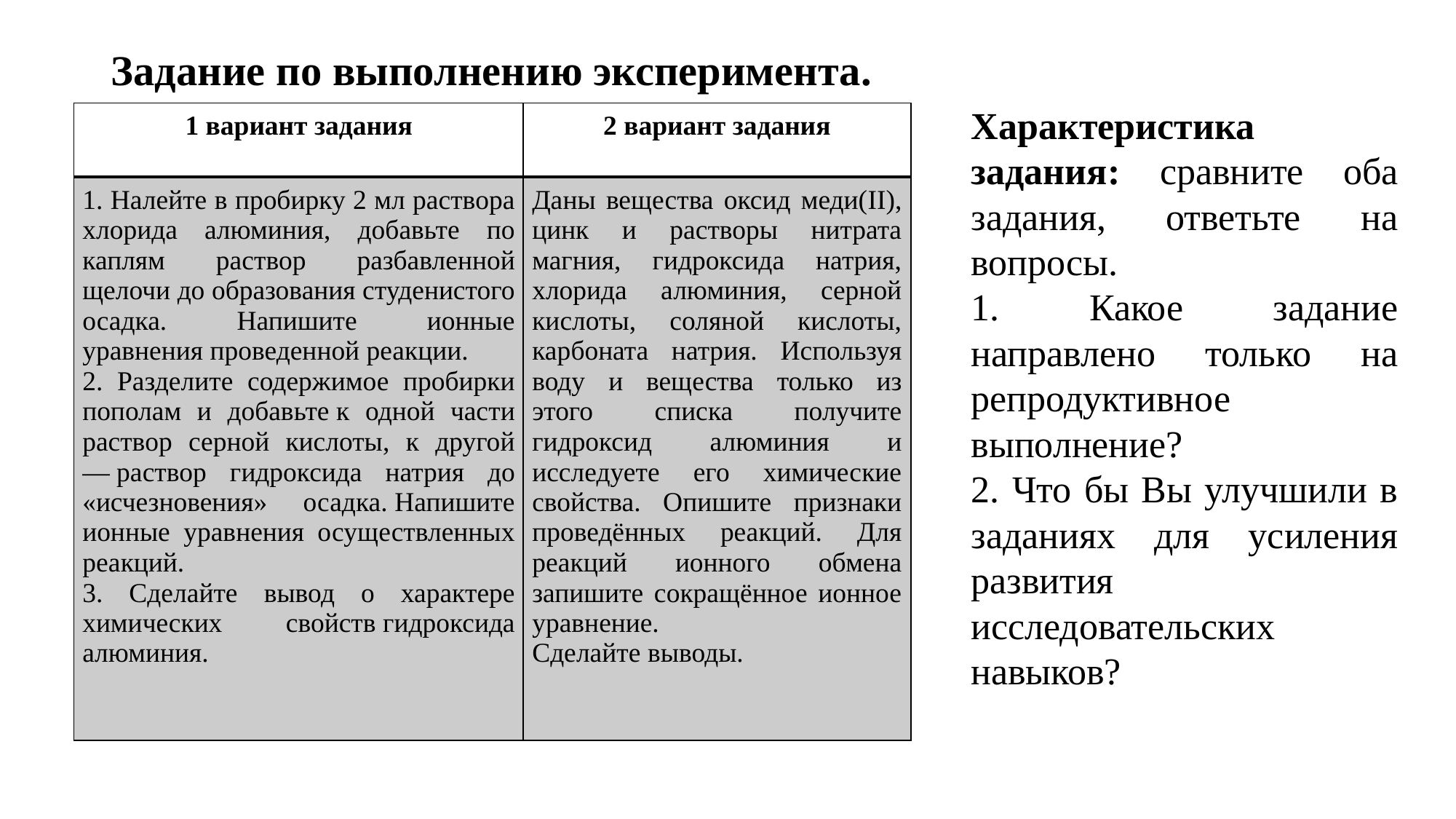

# Задание по выполнению эксперимента.
Характеристика задания: сравните оба задания, ответьте на вопросы.
1. Какое задание направлено только на репродуктивное выполнение?
2. Что бы Вы улучшили в заданиях для усиления развития исследовательских навыков?
| 1 вариант задания | 2 вариант задания |
| --- | --- |
| 1. Налейте в пробирку 2 мл раствора хлорида алюминия, добавьте по каплям раствор разбавленной щелочи до образования студенистого осадка. Напишите ионные уравнения проведенной реакции. 2. Разделите содержимое пробирки пополам и добавьте к одной части раствор серной кислоты, к другой — раствор гидроксида натрия до «исчезновения» осадка. Напишите ионные уравнения осуществленных реакций. 3. Сделайте вывод о характере химических свойств гидроксида алюминия. | Даны вещества оксид меди(II), цинк и растворы нитрата магния, гидроксида натрия, хлорида алюминия, серной кислоты, соляной кислоты, карбоната натрия. Используя воду и вещества только из этого списка получите гидроксид алюминия и исследуете его химические свойства. Опишите признаки проведённых реакций. Для реакций ионного обмена запишите сокращённое ионное уравнение. Сделайте выводы. |